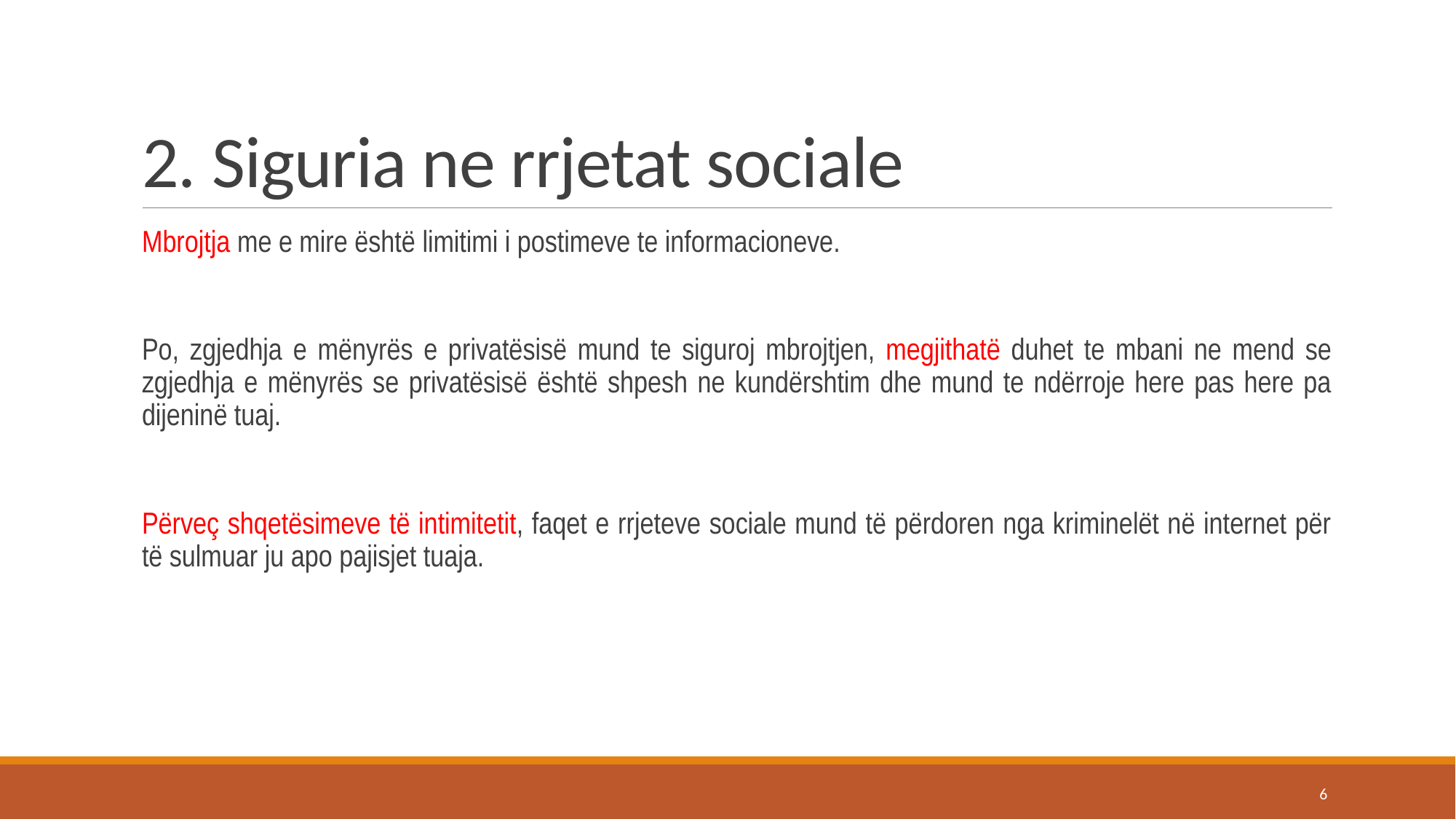

# 2. Siguria ne rrjetat sociale
Mbrojtja me e mire është limitimi i postimeve te informacioneve.

Po, zgjedhja e mënyrës e privatësisë mund te siguroj mbrojtjen, megjithatë duhet te mbani ne mend se zgjedhja e mënyrës se privatësisë është shpesh ne kundërshtim dhe mund te ndërroje here pas here pa dijeninë tuaj.

Përveç shqetësimeve të intimitetit, faqet e rrjeteve sociale mund të përdoren nga kriminelët në internet për të sulmuar ju apo pajisjet tuaja.
6